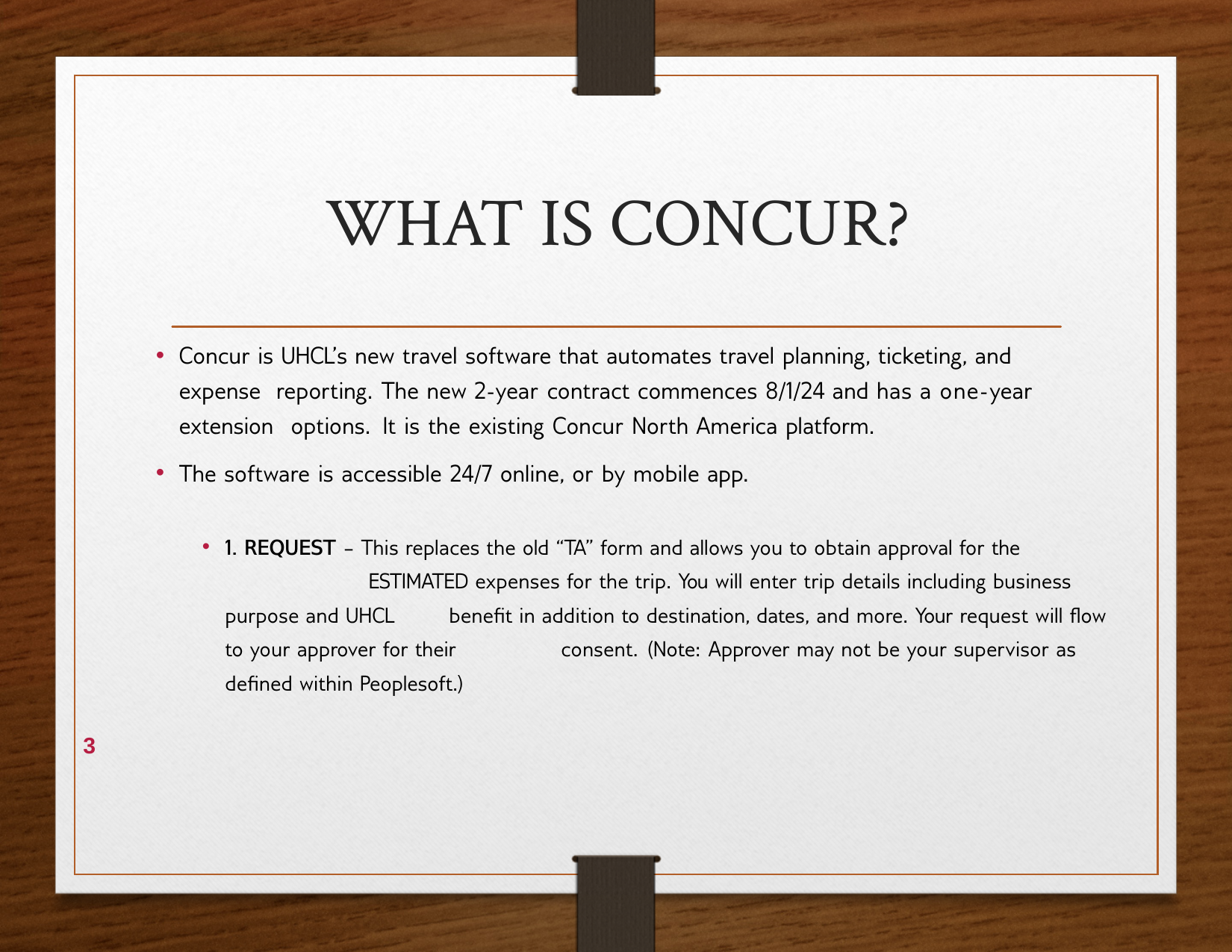

# WHAT IS CONCUR?
Concur is UHCL’s new travel software that automates travel planning, ticketing, and expense 	reporting. The new 2-year contract commences 8/1/24 and has a one-year extension 	options.  It is the existing Concur North America platform.
The software is accessible 24/7 online, or by mobile app.

1. REQUEST – This replaces the old “TA” form and allows you to obtain approval for the 	ESTIMATED expenses for the trip. You will enter trip details including business purpose and UHCL 	benefit in addition to destination, dates, and more. Your request will flow to your approver for their 	consent. (Note: Approver may not be your supervisor as defined within Peoplesoft.)

3